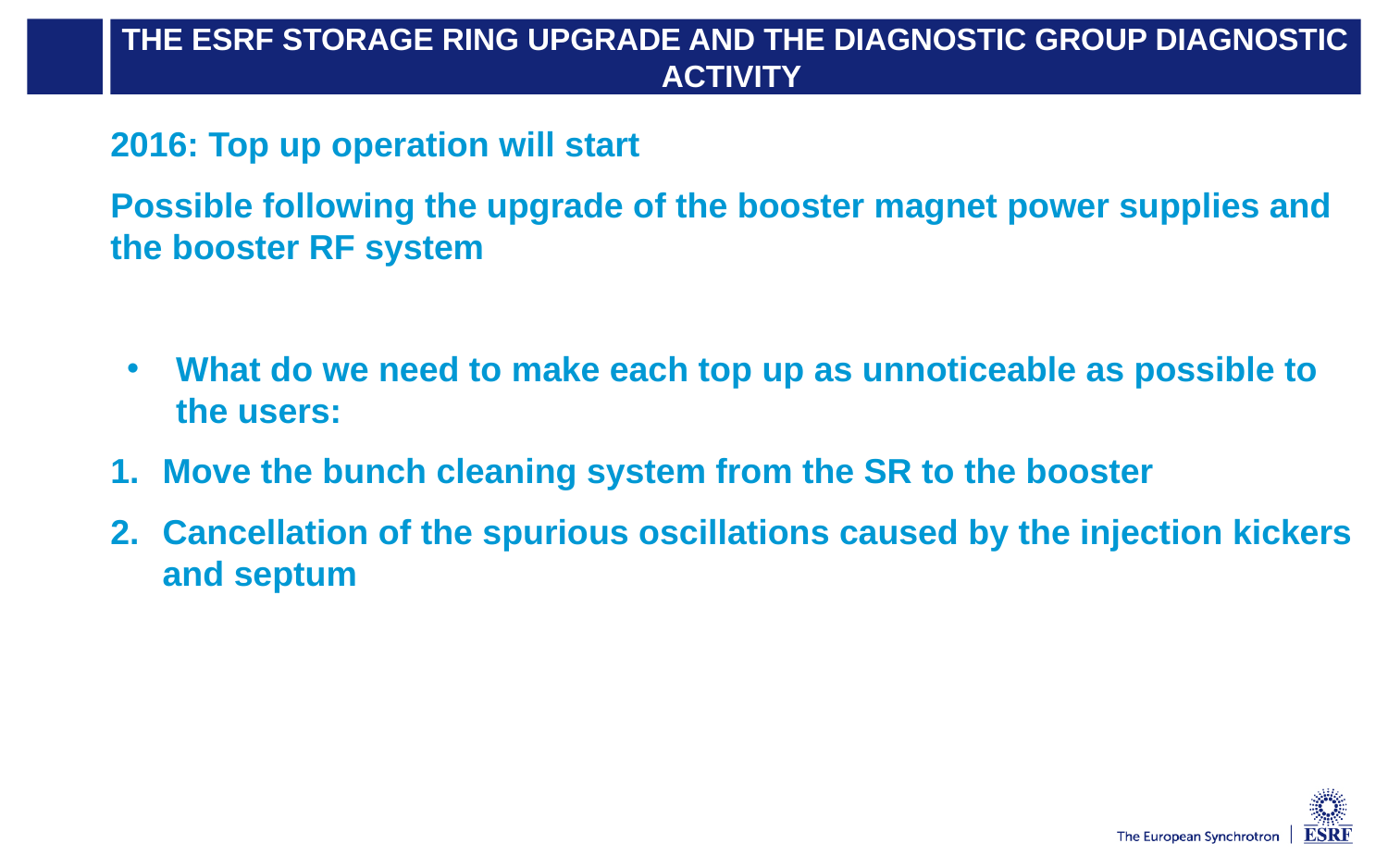

THE ESRF STORAGE RING UPGRADE AND THE DIAGNOSTIC GROUP DIAGNOSTIC ACTIVITY
2016: Top up operation will start
Possible following the upgrade of the booster magnet power supplies and the booster RF system

What do we need to make each top up as unnoticeable as possible to the users:
Move the bunch cleaning system from the SR to the booster
Cancellation of the spurious oscillations caused by the injection kickers and septum